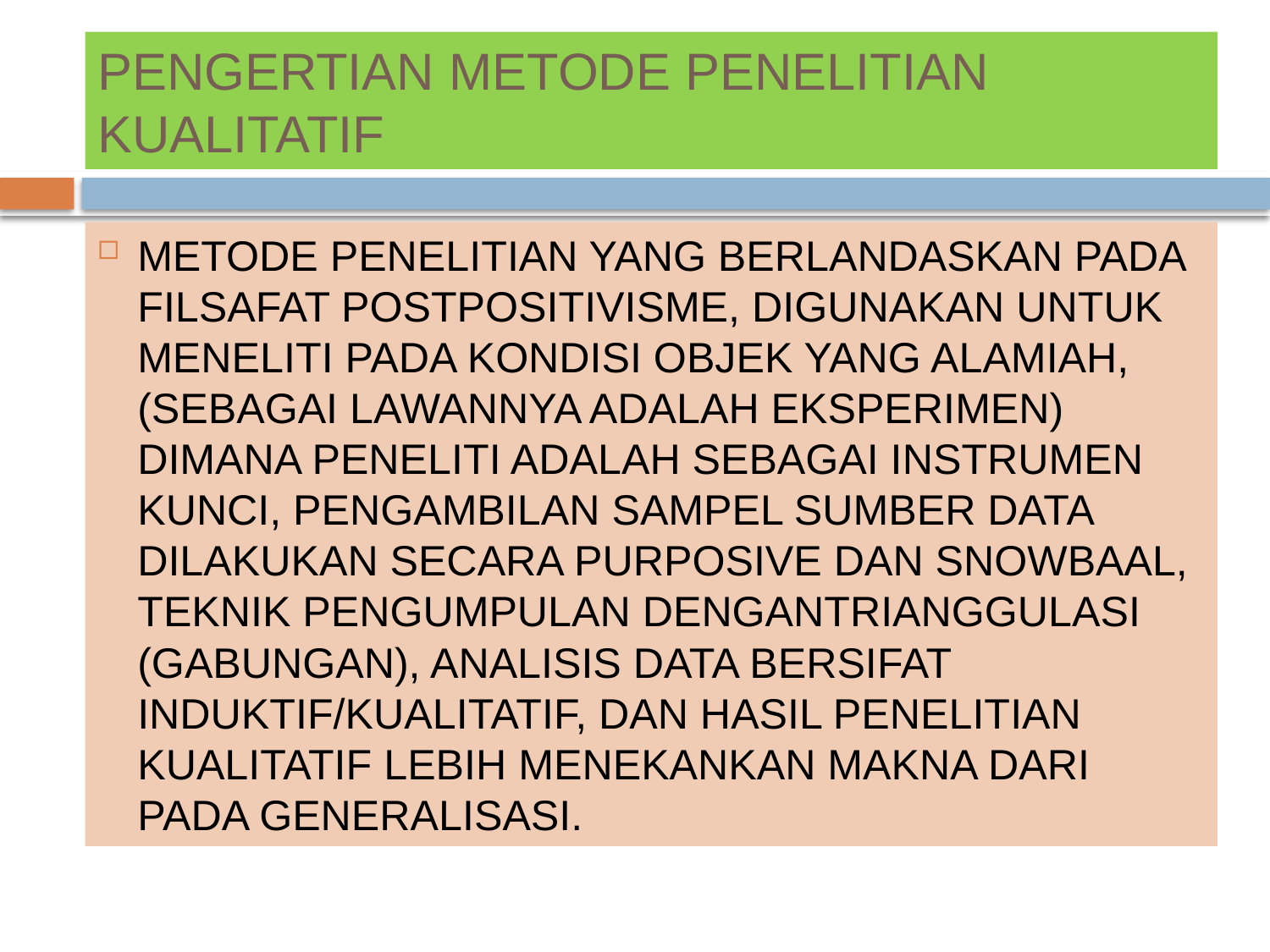

# PENGERTIAN METODE PENELITIAN KUALITATIF
METODE PENELITIAN YANG BERLANDASKAN PADA FILSAFAT POSTPOSITIVISME, DIGUNAKAN UNTUK MENELITI PADA KONDISI OBJEK YANG ALAMIAH, (SEBAGAI LAWANNYA ADALAH EKSPERIMEN) DIMANA PENELITI ADALAH SEBAGAI INSTRUMEN KUNCI, PENGAMBILAN SAMPEL SUMBER DATA DILAKUKAN SECARA PURPOSIVE DAN SNOWBAAL, TEKNIK PENGUMPULAN DENGANTRIANGGULASI (GABUNGAN), ANALISIS DATA BERSIFAT INDUKTIF/KUALITATIF, DAN HASIL PENELITIAN KUALITATIF LEBIH MENEKANKAN MAKNA DARI PADA GENERALISASI.